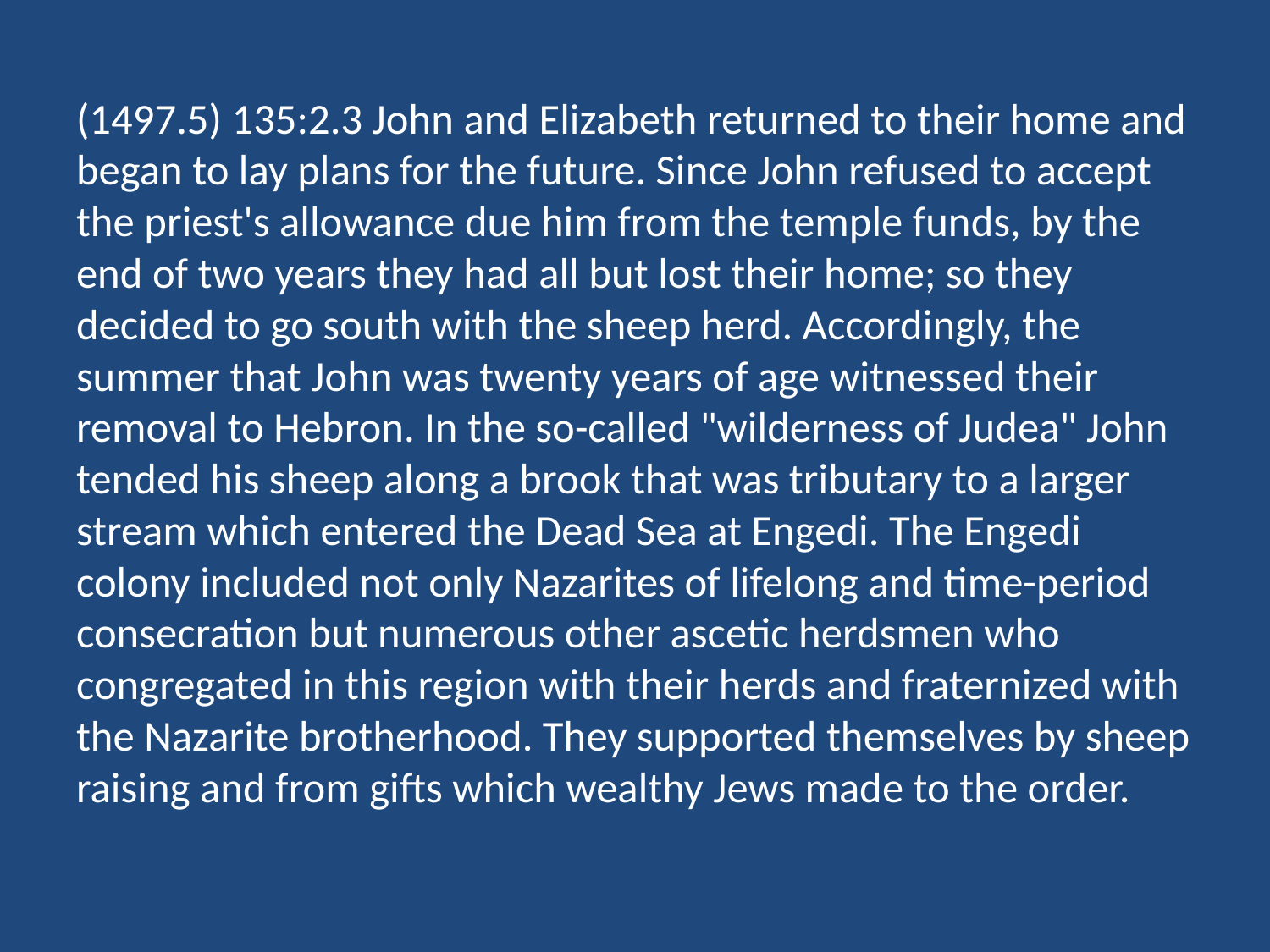

(1497.5) 135:2.3 John and Elizabeth returned to their home and began to lay plans for the future. Since John refused to accept the priest's allowance due him from the temple funds, by the end of two years they had all but lost their home; so they decided to go south with the sheep herd. Accordingly, the summer that John was twenty years of age witnessed their removal to Hebron. In the so-called "wilderness of Judea" John tended his sheep along a brook that was tributary to a larger stream which entered the Dead Sea at Engedi. The Engedi colony included not only Nazarites of lifelong and time-period consecration but numerous other ascetic herdsmen who congregated in this region with their herds and fraternized with the Nazarite brotherhood. They supported themselves by sheep raising and from gifts which wealthy Jews made to the order.